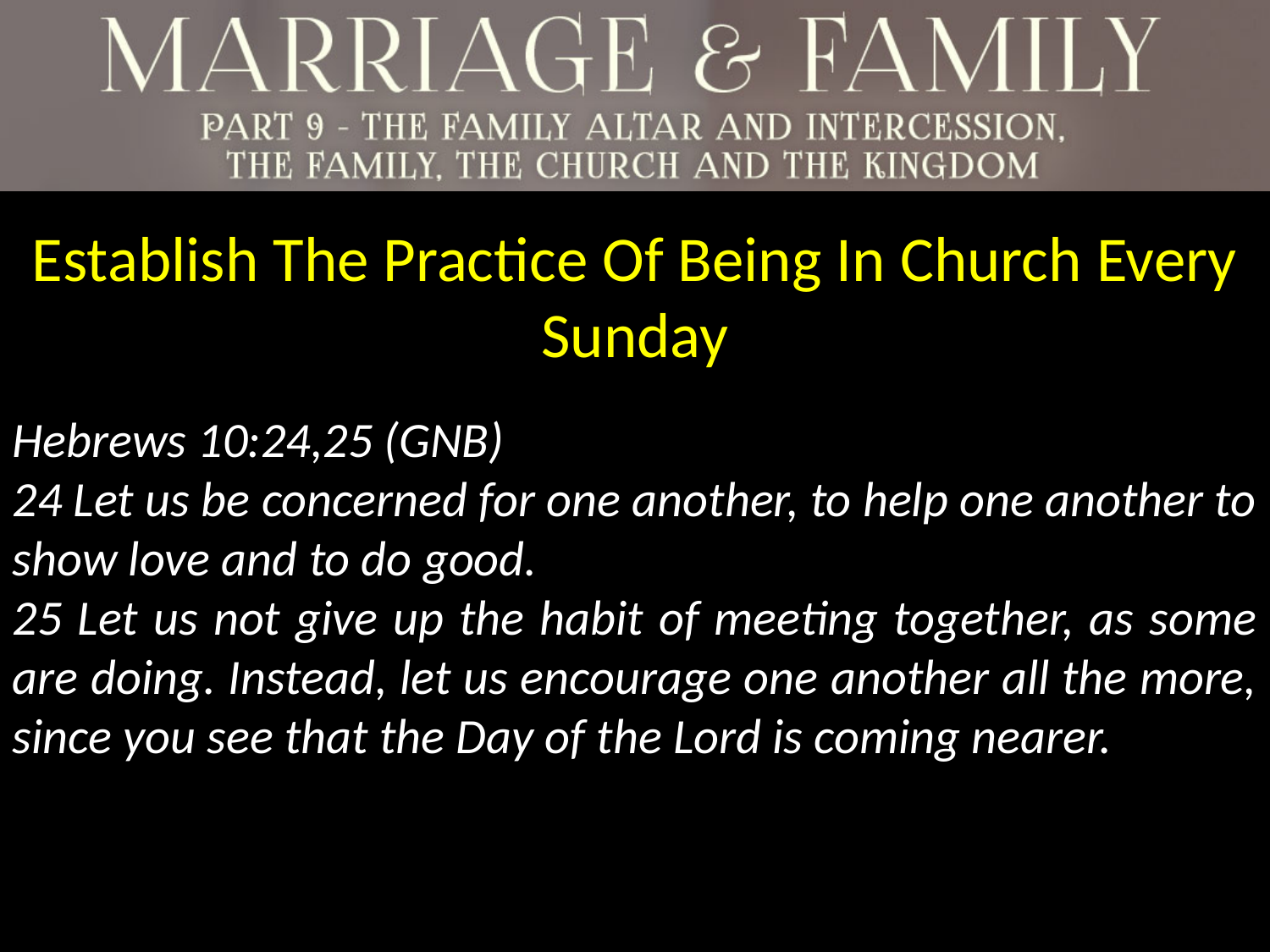

Establish The Practice Of Being In Church Every Sunday
Hebrews 10:24,25 (GNB)
24 Let us be concerned for one another, to help one another to show love and to do good.
25 Let us not give up the habit of meeting together, as some are doing. Instead, let us encourage one another all the more, since you see that the Day of the Lord is coming nearer.